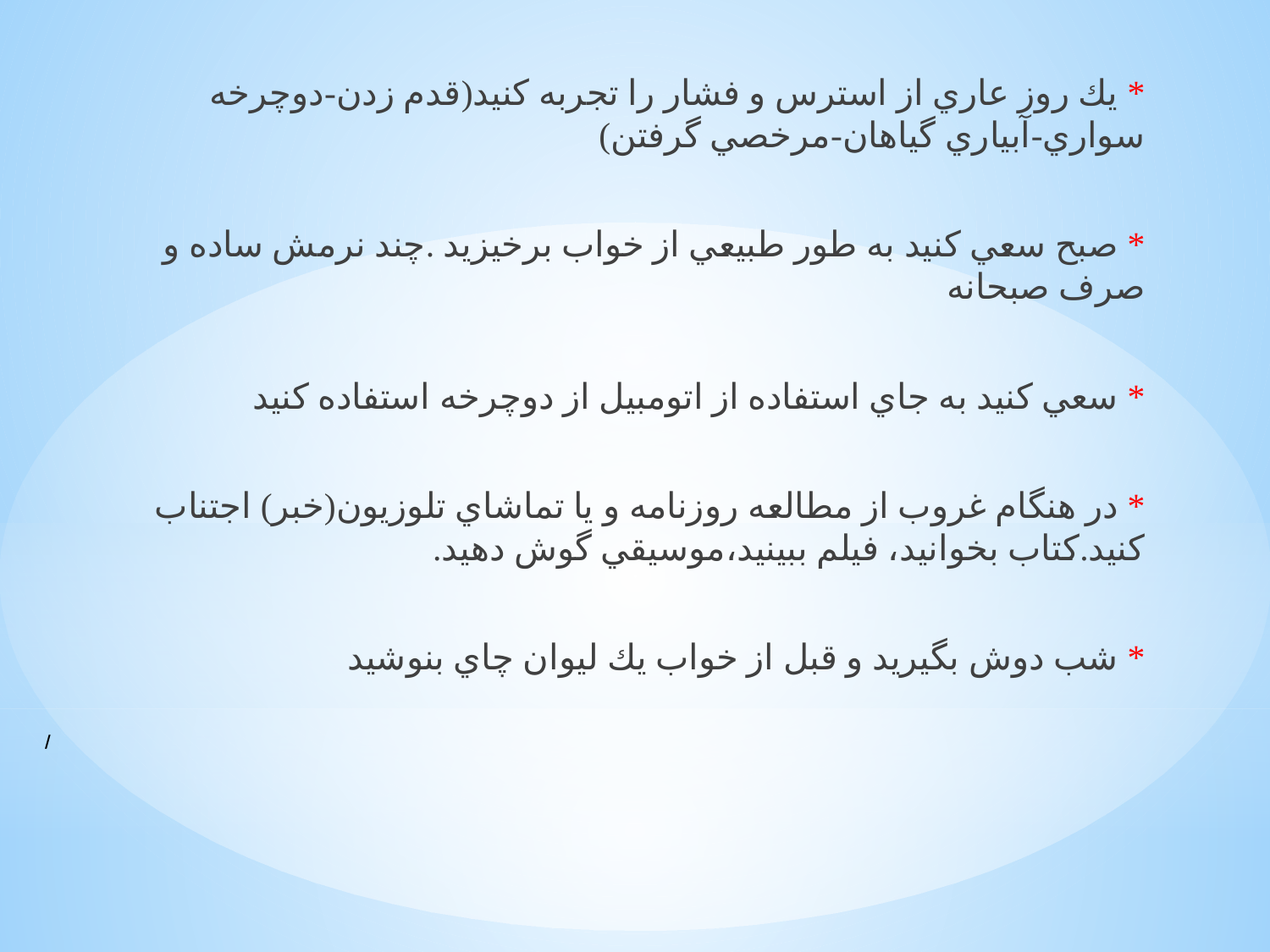

* يك روز عاري از استرس و فشار را تجربه كنيد(قدم زدن-دوچرخه سواري-آبياري گياهان-مرخصي گرفتن)

* صبح سعي كنيد به طور طبيعي از خواب برخيزيد .چند نرمش ساده و صرف صبحانه

* سعي كنيد به جاي استفاده از اتومبيل از دوچرخه استفاده كنيد

* در هنگام غروب از مطالعه روزنامه و يا تماشاي تلوزيون(خبر) اجتناب كنيد.كتاب بخوانيد، فيلم ببينيد،موسيقي گوش دهيد.

* شب دوش بگيريد و قبل از خواب يك ليوان چاي بنوشيد
# /